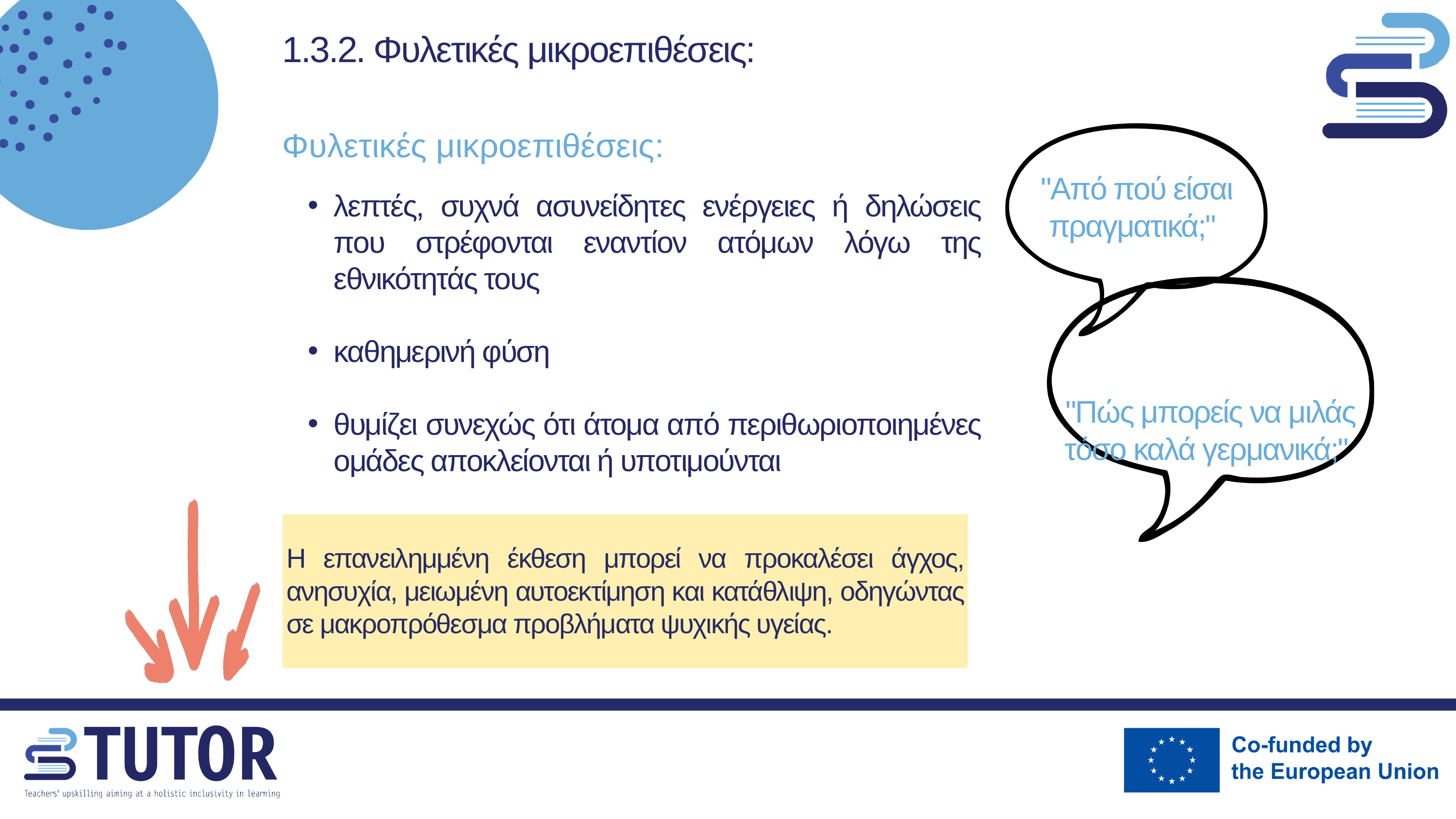

1.3.2. Φυλετικές μικροεπιθέσεις:
Φυλετικές μικροεπιθέσεις:

"Από πού είσαι πραγματικά;"
λεπτές, συχνά ασυνείδητες ενέργειες ή δηλώσεις που στρέφονται εναντίον ατόμων λόγω της εθνικότητάς τους

καθημερινή φύση

θυμίζει συνεχώς ότι άτομα από περιθωριοποιημένες ομάδες αποκλείονται ή υποτιμούνται

"Πώς μπορείς να μιλάς τόσο καλά γερμανικά;"

Η επανειλημμένη έκθεση μπορεί να προκαλέσει άγχος, ανησυχία, μειωμένη αυτοεκτίμηση και κατάθλιψη, οδηγώντας σε μακροπρόθεσμα προβλήματα ψυχικής υγείας.